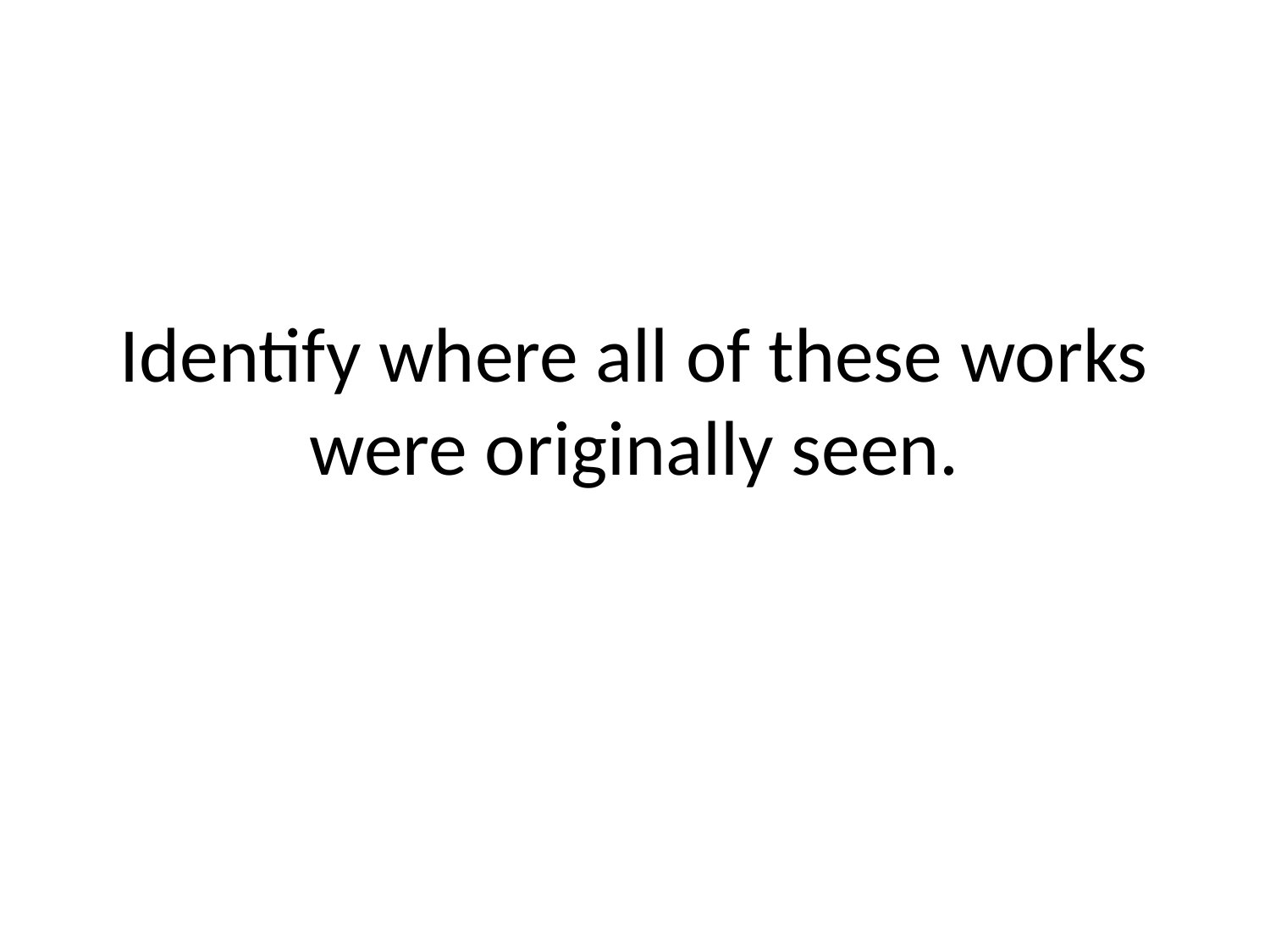

# Identify where all of these works were originally seen.